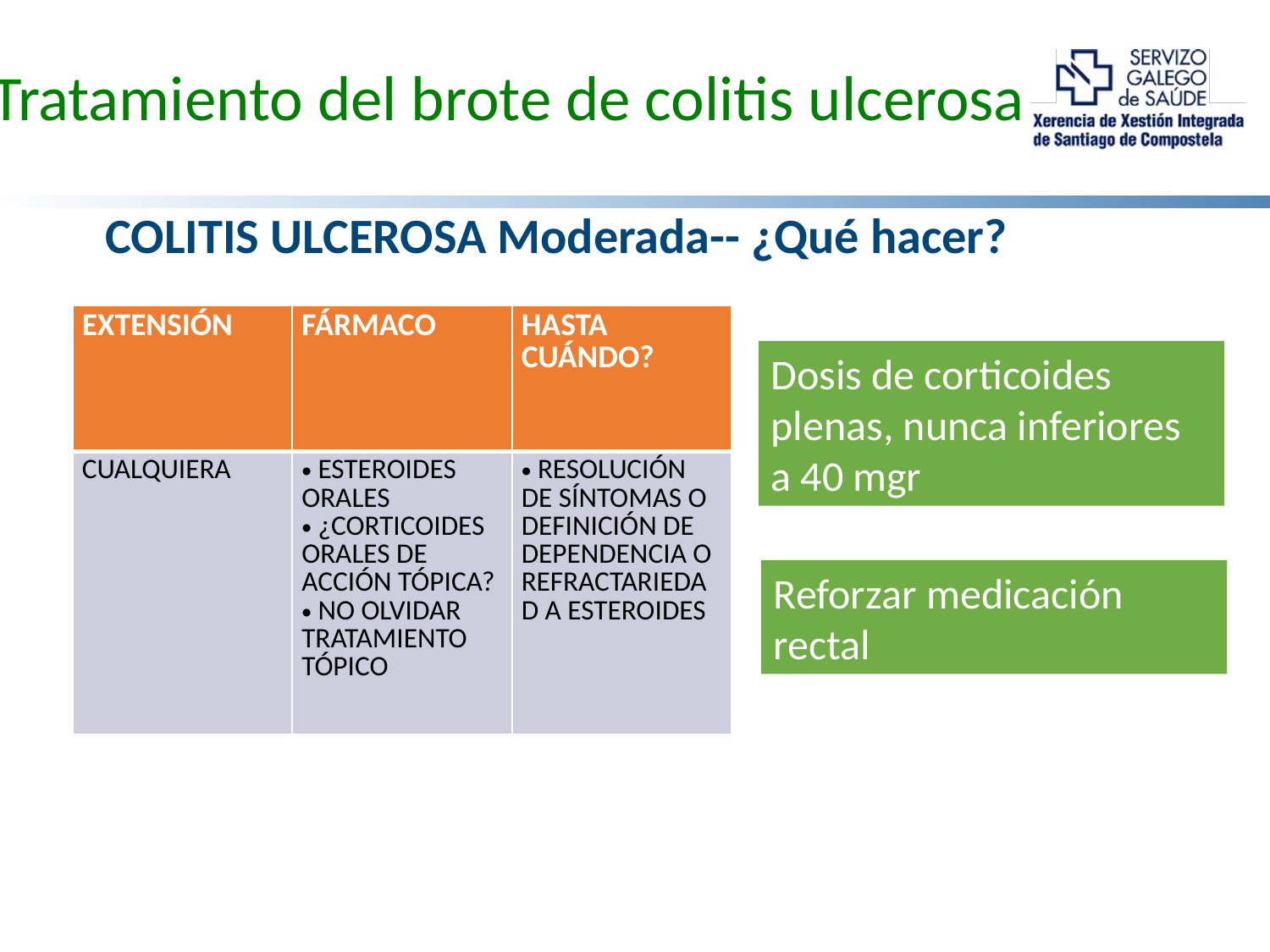

# Tratamiento del brote de colitis ulcerosa
COLITIS ULCEROSA Moderada-- ¿Qué hacer?
| EXTENSIÓN | FÁRMACO | HASTA CUÁNDO? |
| --- | --- | --- |
| CUALQUIERA | ESTEROIDES ORALES ¿CORTICOIDES ORALES DE ACCIÓN TÓPICA? NO OLVIDAR TRATAMIENTO TÓPICO | RESOLUCIÓN DE SÍNTOMAS O DEFINICIÓN DE DEPENDENCIA O REFRACTARIEDAD A ESTEROIDES |
Dosis de corticoides plenas, nunca inferiores  a 40 mgr
Reforzar medicación rectal